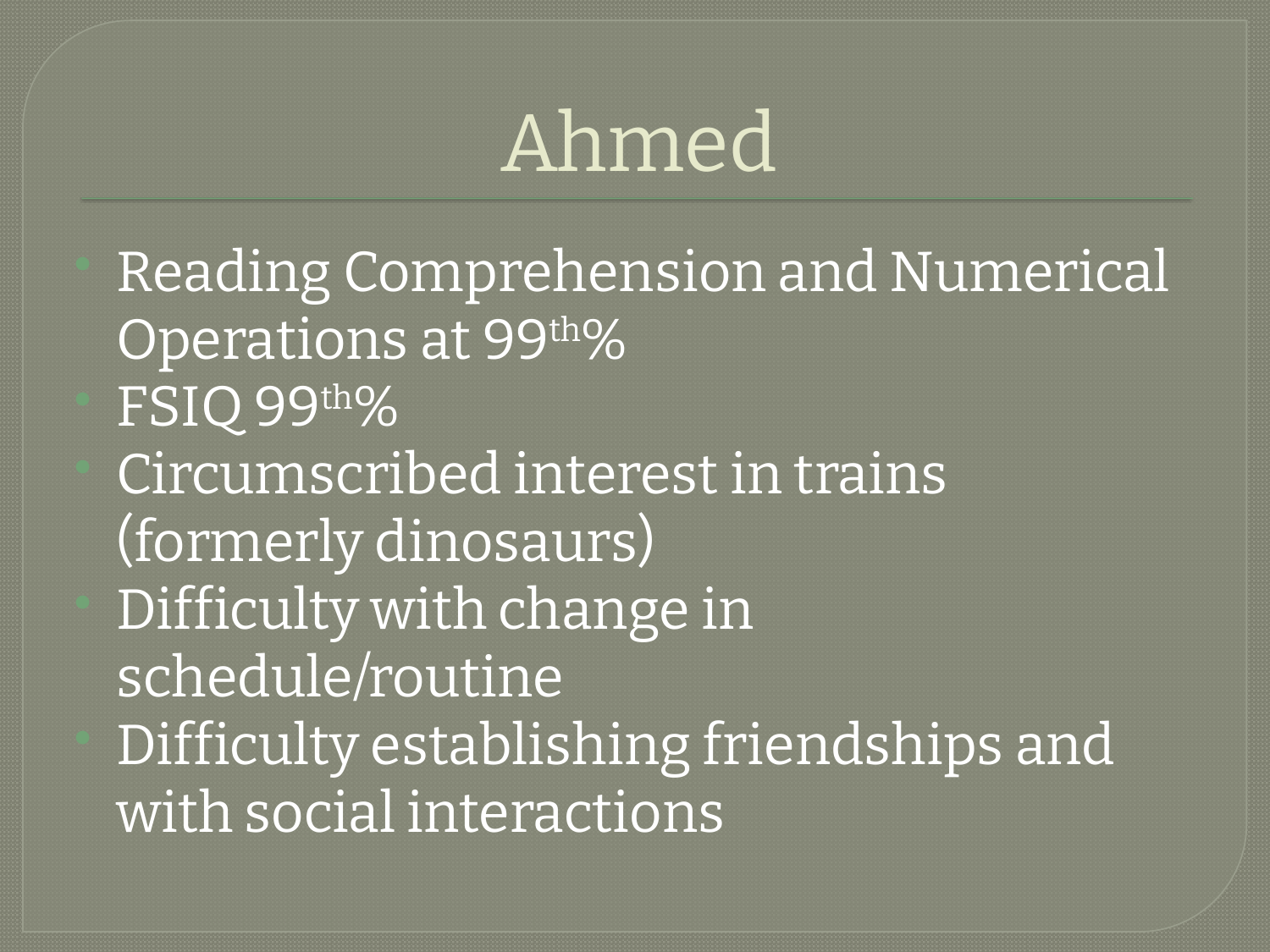

# Ahmed
Reading Comprehension and Numerical Operations at 99th%
FSIQ 99th%
Circumscribed interest in trains (formerly dinosaurs)
Difficulty with change in schedule/routine
Difficulty establishing friendships and with social interactions